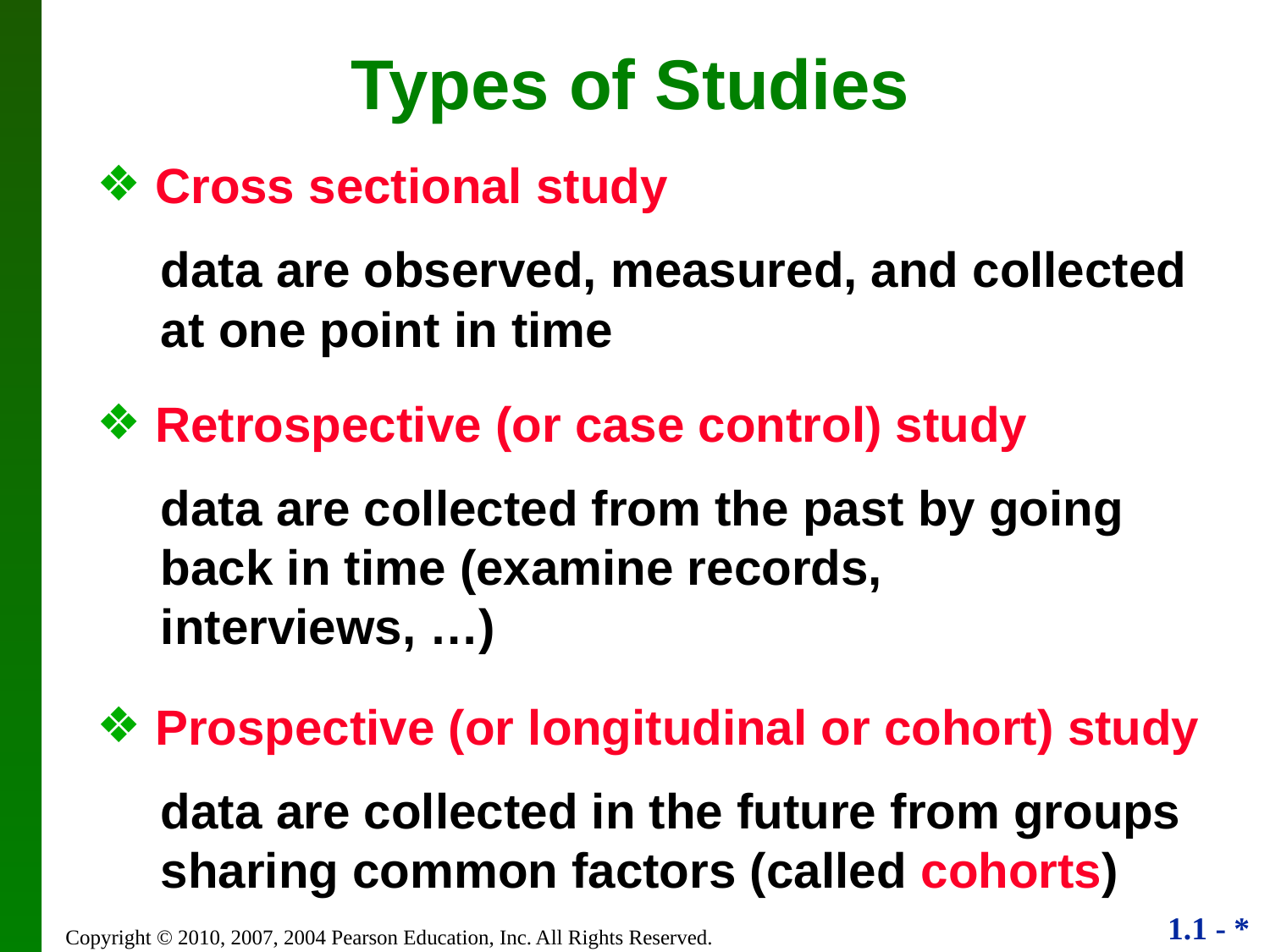

Types of Studies
 Cross sectional study
data are observed, measured, and collected at one point in time
 Retrospective (or case control) study
data are collected from the past by going back in time (examine records, interviews, …)
 Prospective (or longitudinal or cohort) study
data are collected in the future from groups sharing common factors (called cohorts)
Copyright © 2010, 2007, 2004 Pearson Education, Inc. All Rights Reserved.